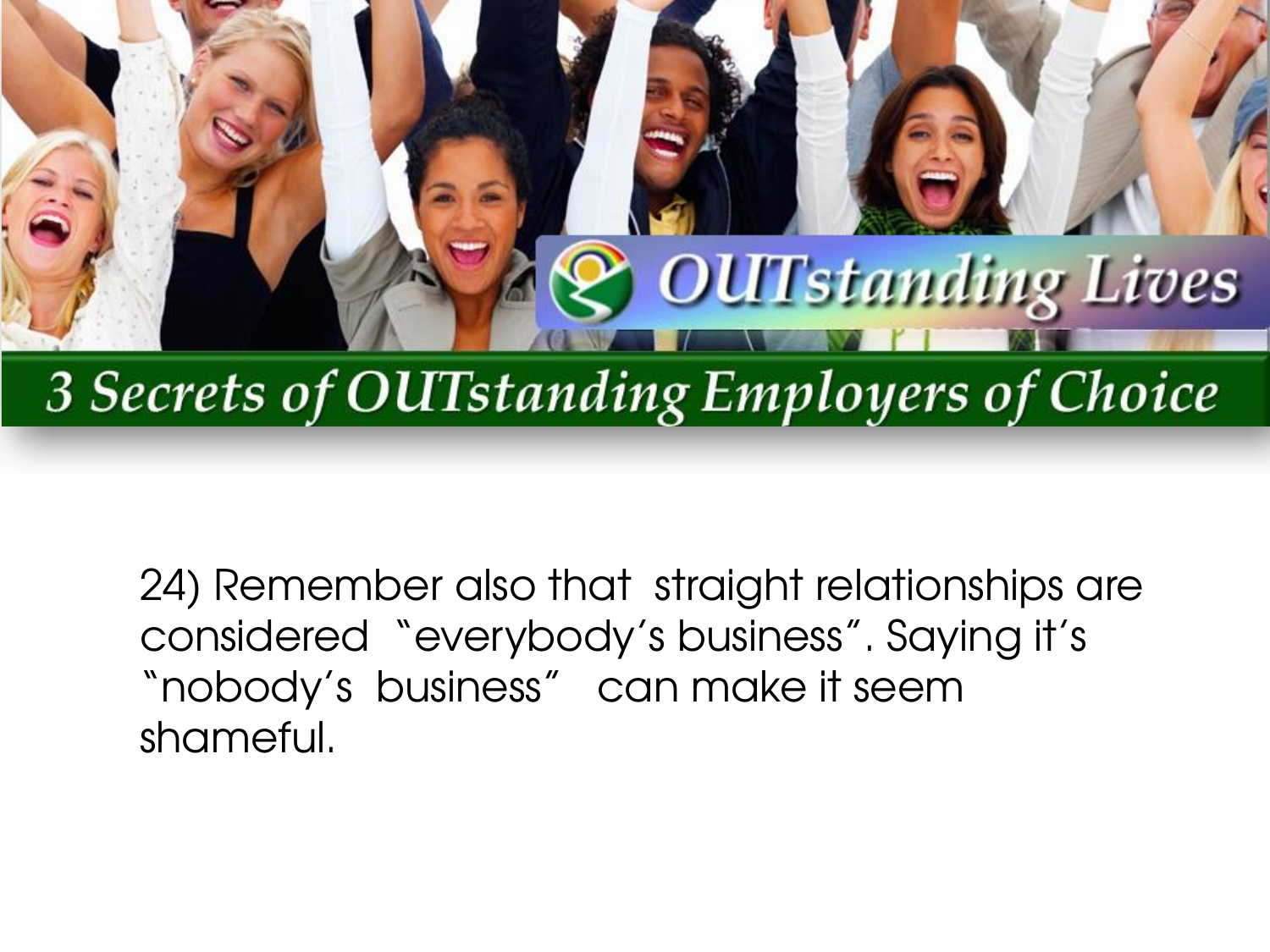

24) Remember also that  straight relationships are  considered  “everybody’s business”. Saying it’s “nobody’s  business”   can make it seem shameful.